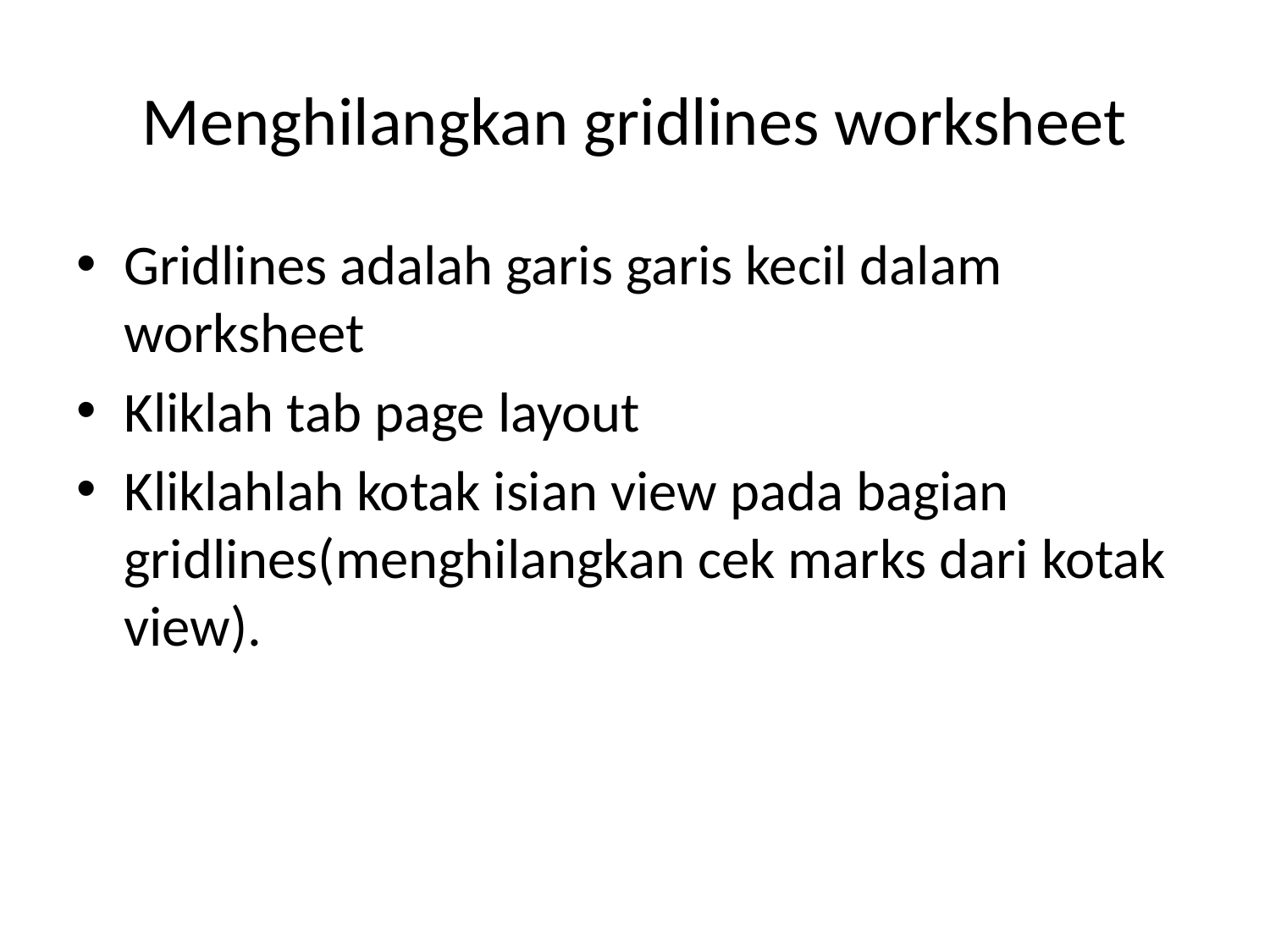

# Menghilangkan gridlines worksheet
Gridlines adalah garis garis kecil dalam worksheet
Kliklah tab page layout
Kliklahlah kotak isian view pada bagian gridlines(menghilangkan cek marks dari kotak view).